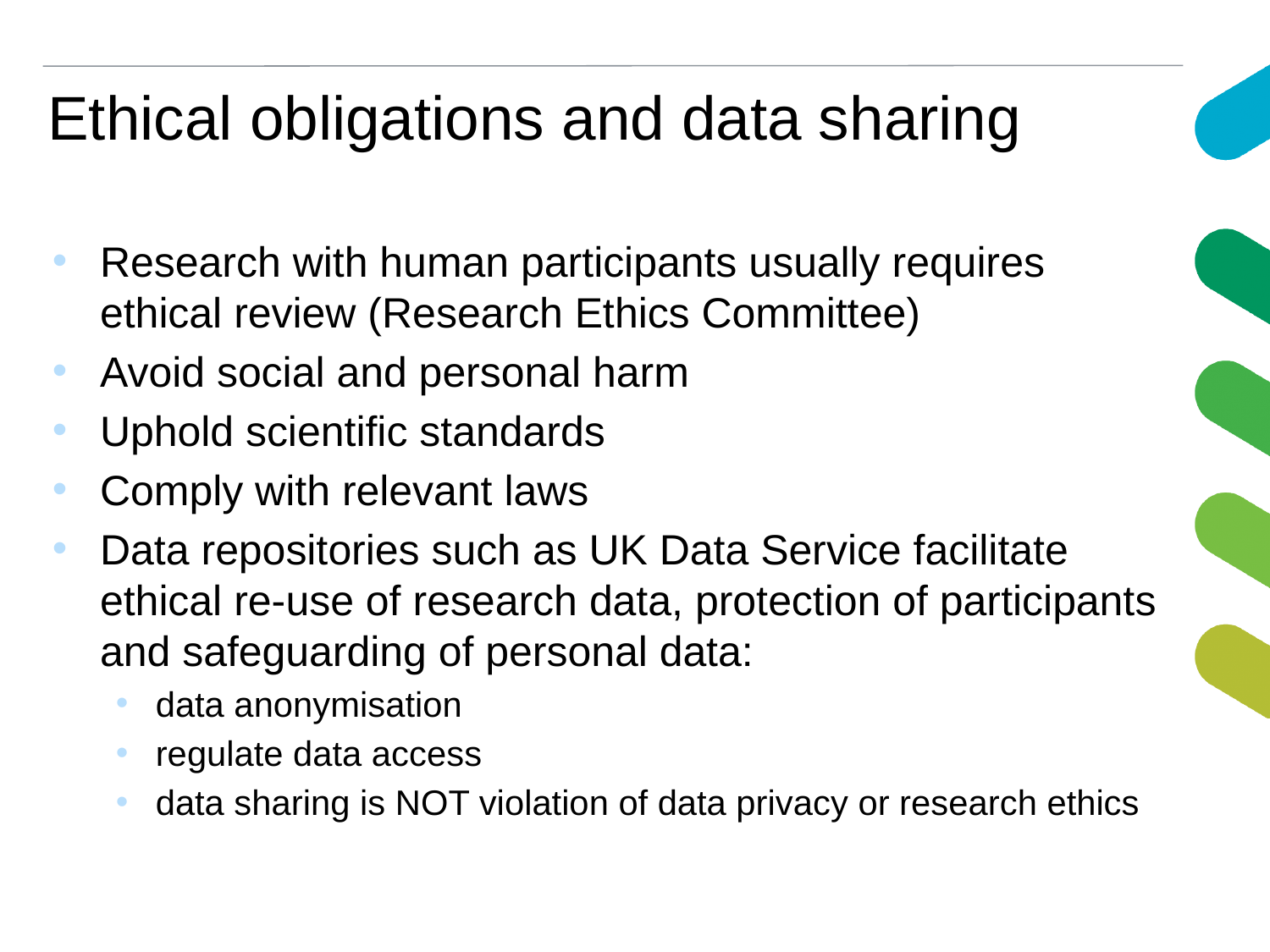

# Ethical obligations and data sharing
Research with human participants usually requires ethical review (Research Ethics Committee)
Avoid social and personal harm
Uphold scientific standards
Comply with relevant laws
Data repositories such as UK Data Service facilitate ethical re-use of research data, protection of participants and safeguarding of personal data:
data anonymisation
regulate data access
data sharing is NOT violation of data privacy or research ethics